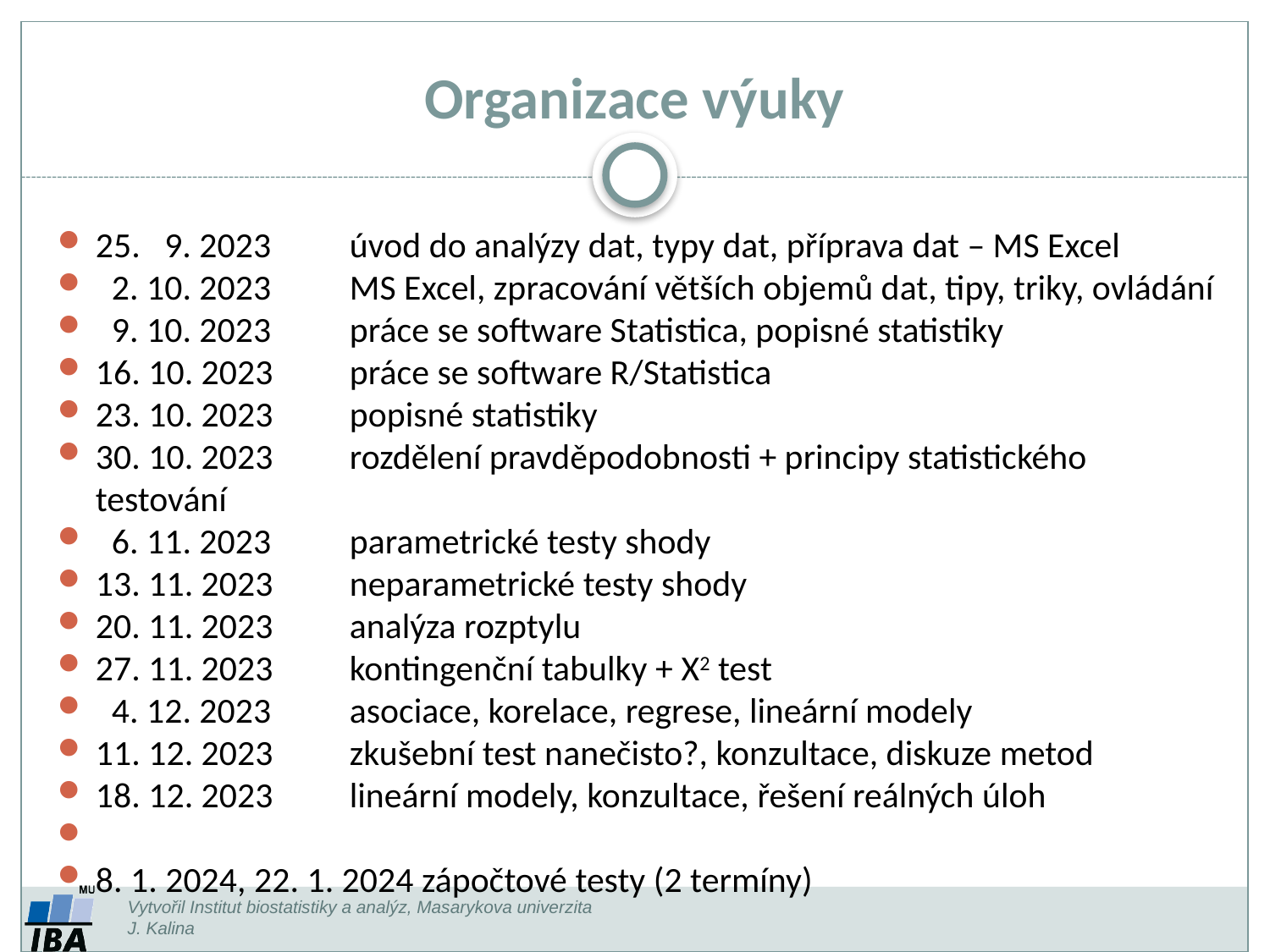

Organizace výuky
25.   9. 2023 	úvod do analýzy dat, typy dat, příprava dat – MS Excel
  2. 10. 2023	MS Excel, zpracování větších objemů dat, tipy, triky, ovládání
  9. 10. 2023 	práce se software Statistica, popisné statistiky
16. 10. 2023 	práce se software R/Statistica
23. 10. 2023 	popisné statistiky
30. 10. 2023	rozdělení pravděpodobnosti + principy statistického testování
  6. 11. 2023	parametrické testy shody
13. 11. 2023	neparametrické testy shody
20. 11. 2023	analýza rozptylu
27. 11. 2023	kontingenční tabulky + Χ2 test
  4. 12. 2023	asociace, korelace, regrese, lineární modely
11. 12. 2023	zkušební test nanečisto?, konzultace, diskuze metod
18. 12. 2023	lineární modely, konzultace, řešení reálných úloh

8. 1. 2024, 22. 1. 2024 zápočtové testy (2 termíny)
Vytvořil Institut biostatistiky a analýz, Masarykova univerzita
J. Kalina